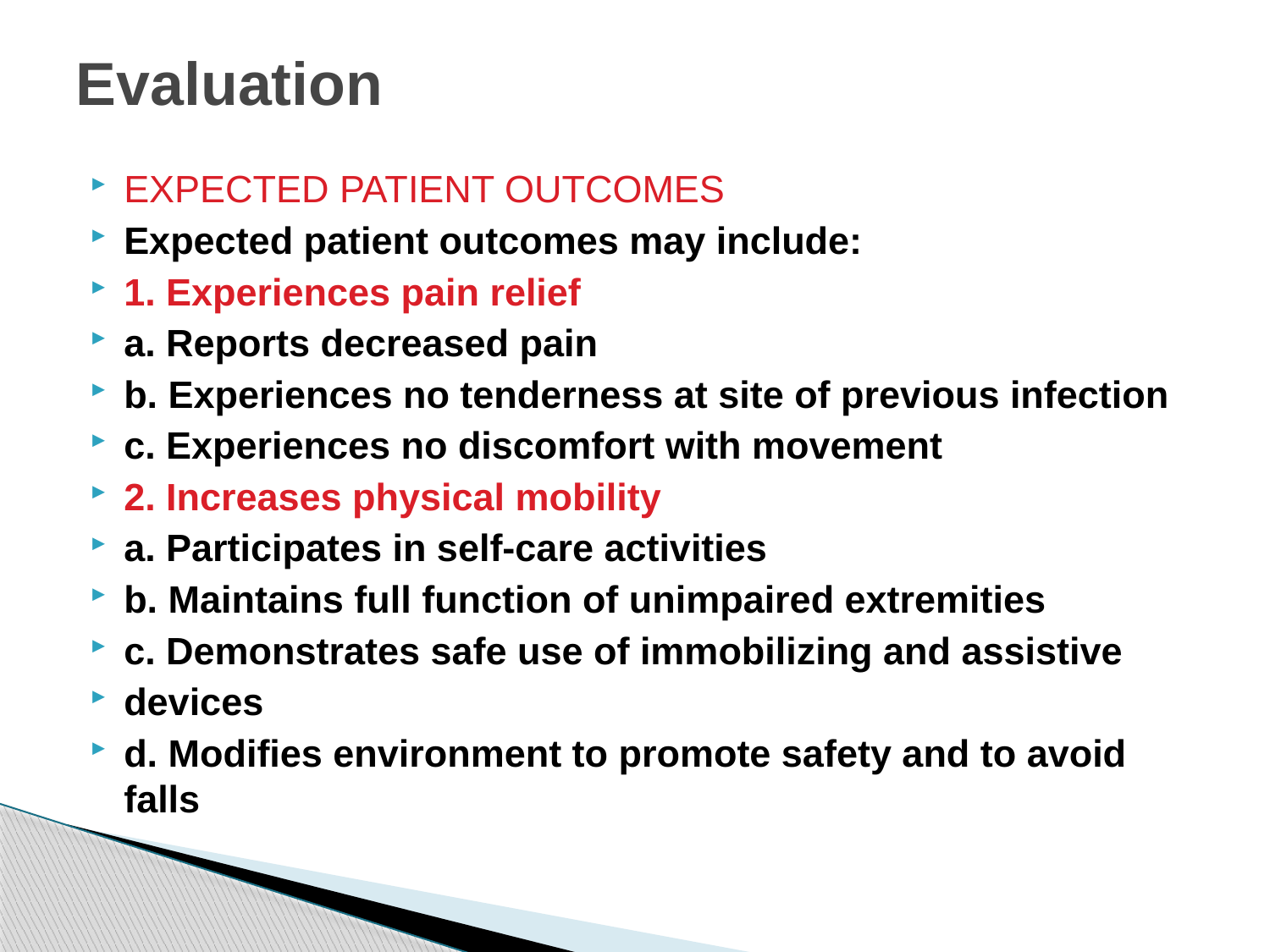

# Evaluation
EXPECTED PATIENT OUTCOMES
Expected patient outcomes may include:
1. Experiences pain relief
a. Reports decreased pain
b. Experiences no tenderness at site of previous infection
c. Experiences no discomfort with movement
2. Increases physical mobility
a. Participates in self-care activities
b. Maintains full function of unimpaired extremities
c. Demonstrates safe use of immobilizing and assistive
devices
d. Modifies environment to promote safety and to avoid falls